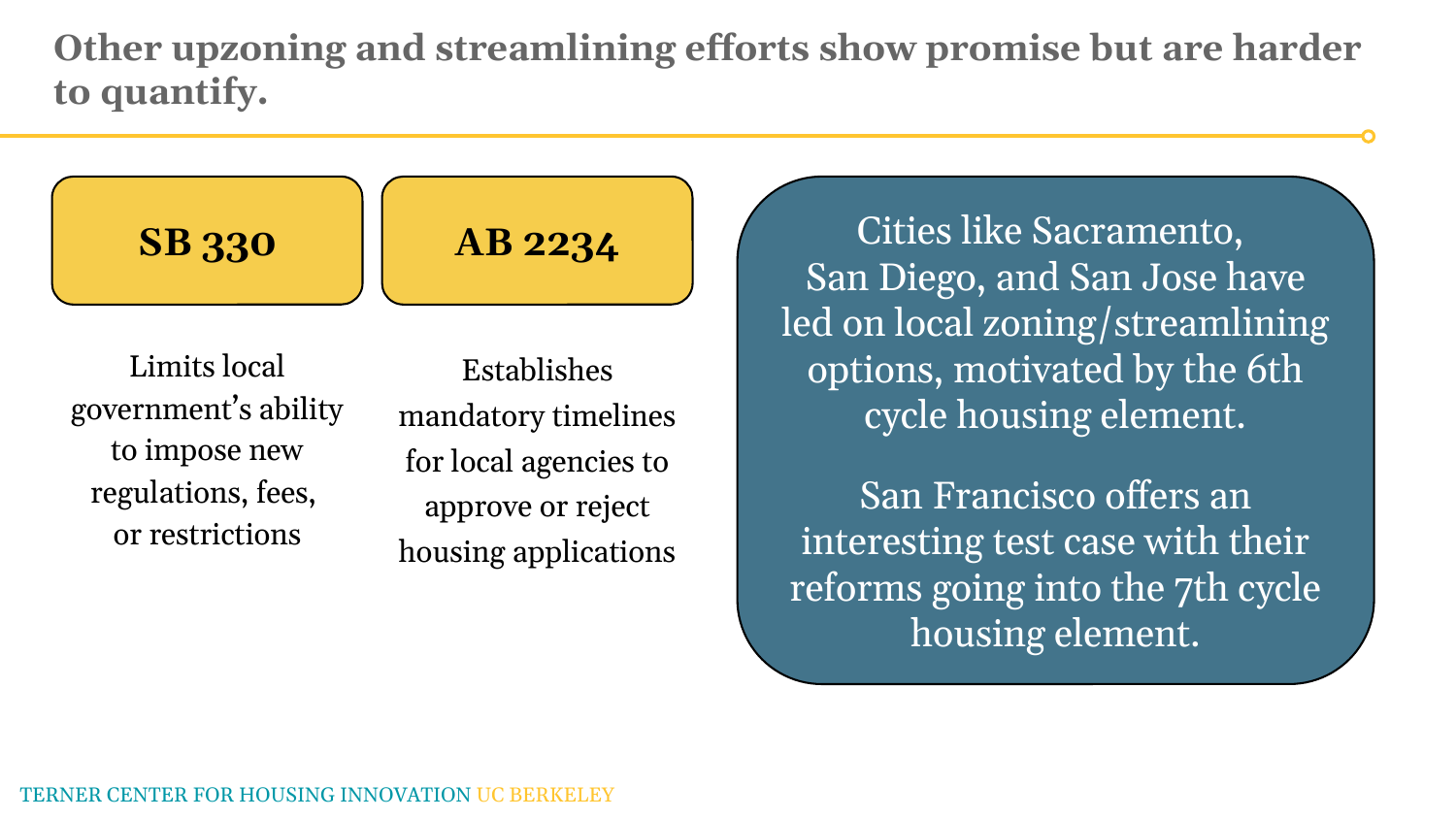

Other upzoning and streamlining efforts show promise but are harder to quantify.

Cities like Sacramento,
San Diego, and San Jose have led on local zoning/streamlining options, motivated by the 6th cycle housing element.

San Francisco offers an interesting test case with their reforms going into the 7th cycle housing element.
SB 330
Limits local government’s ability to impose new regulations, fees,
or restrictions

AB 2234
Establishes mandatory timelines for local agencies to approve or reject housing applications

TERNER CENTER FOR HOUSING INNOVATION UC BERKELEY